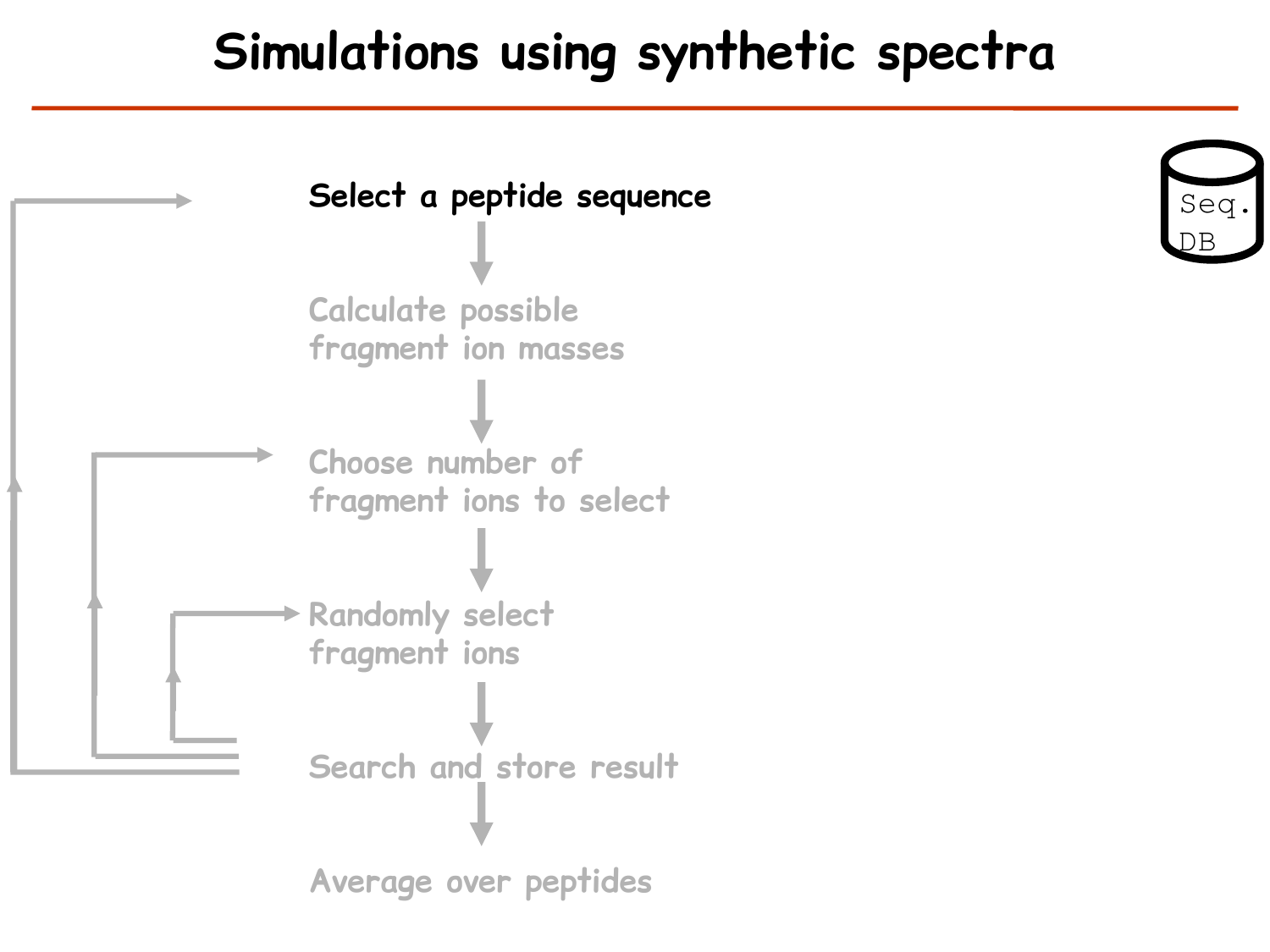

Simulations using synthetic spectra

Select a peptide sequence

Calculate possible
fragment ion masses

Choose number of
fragment ions to select

Randomly select
fragment ions

Search and store result

Average over peptides

Seq.
DB
LSDPGVSPAVLSLEMLTDR